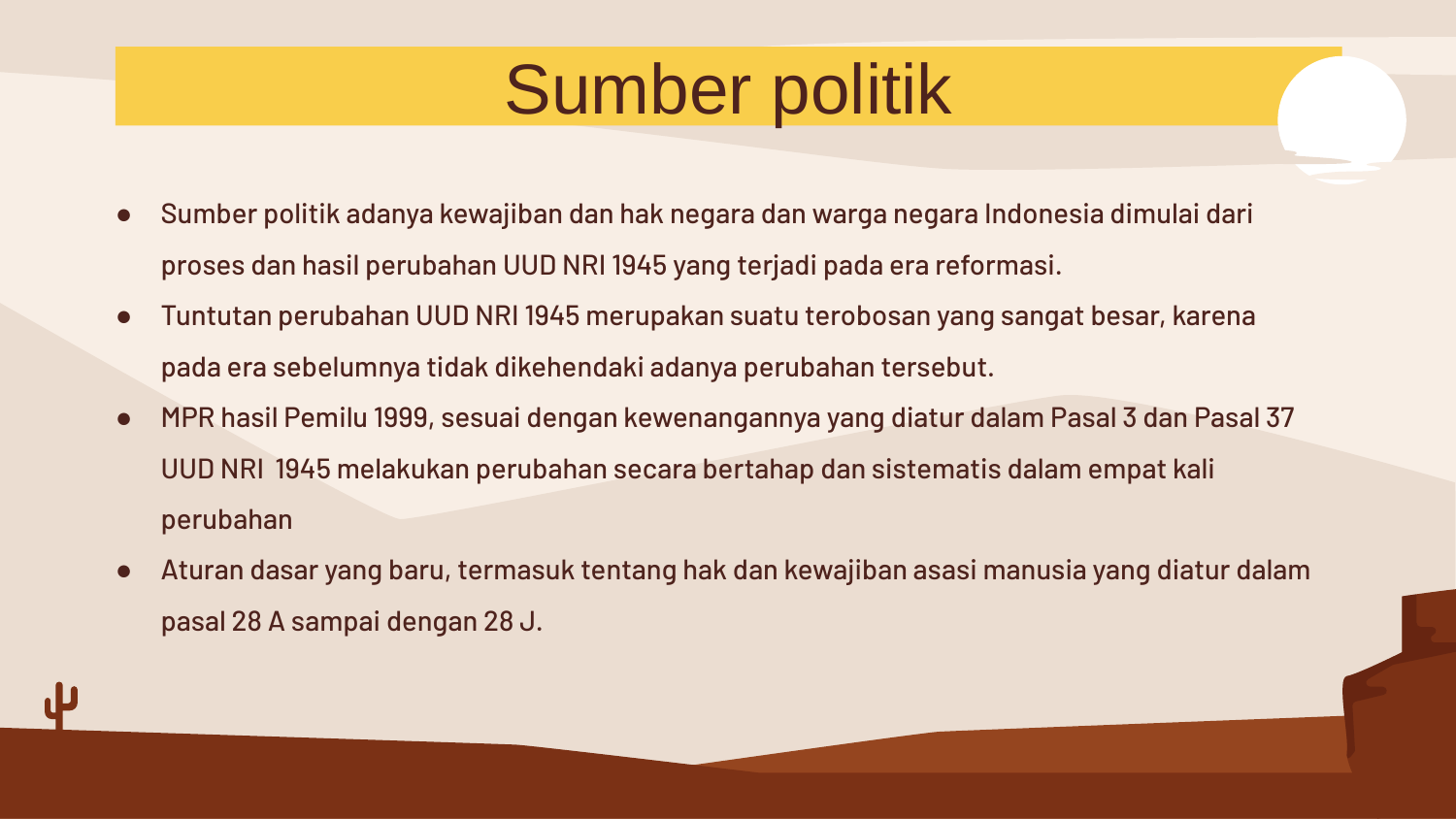

# Sumber politik

Sumber politik adanya kewajiban dan hak negara dan warga negara Indonesia dimulai dari proses dan hasil perubahan UUD NRI 1945 yang terjadi pada era reformasi.
Tuntutan perubahan UUD NRI 1945 merupakan suatu terobosan yang sangat besar, karena pada era sebelumnya tidak dikehendaki adanya perubahan tersebut.
MPR hasil Pemilu 1999, sesuai dengan kewenangannya yang diatur dalam Pasal 3 dan Pasal 37 UUD NRI  1945 melakukan perubahan secara bertahap dan sistematis dalam empat kali perubahan
Aturan dasar yang baru, termasuk tentang hak dan kewajiban asasi manusia yang diatur dalam pasal 28 A sampai dengan 28 J.